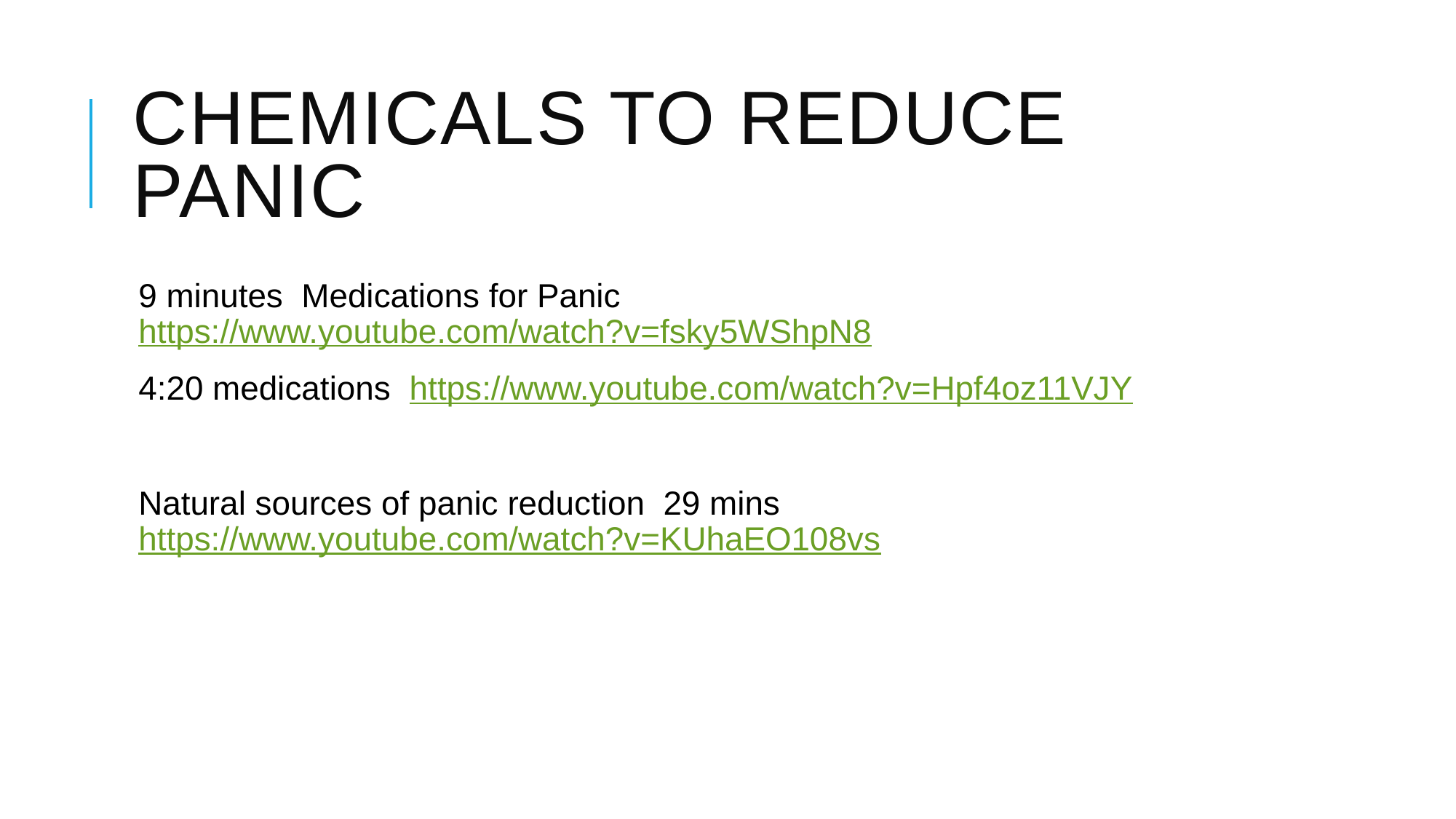

# Chemicals to reduce panic
9 minutes  Medications for Panic  https://www.youtube.com/watch?v=fsky5WShpN8
4:20 medications  https://www.youtube.com/watch?v=Hpf4oz11VJY

Natural sources of panic reduction  29 mins  https://www.youtube.com/watch?v=KUhaEO108vs